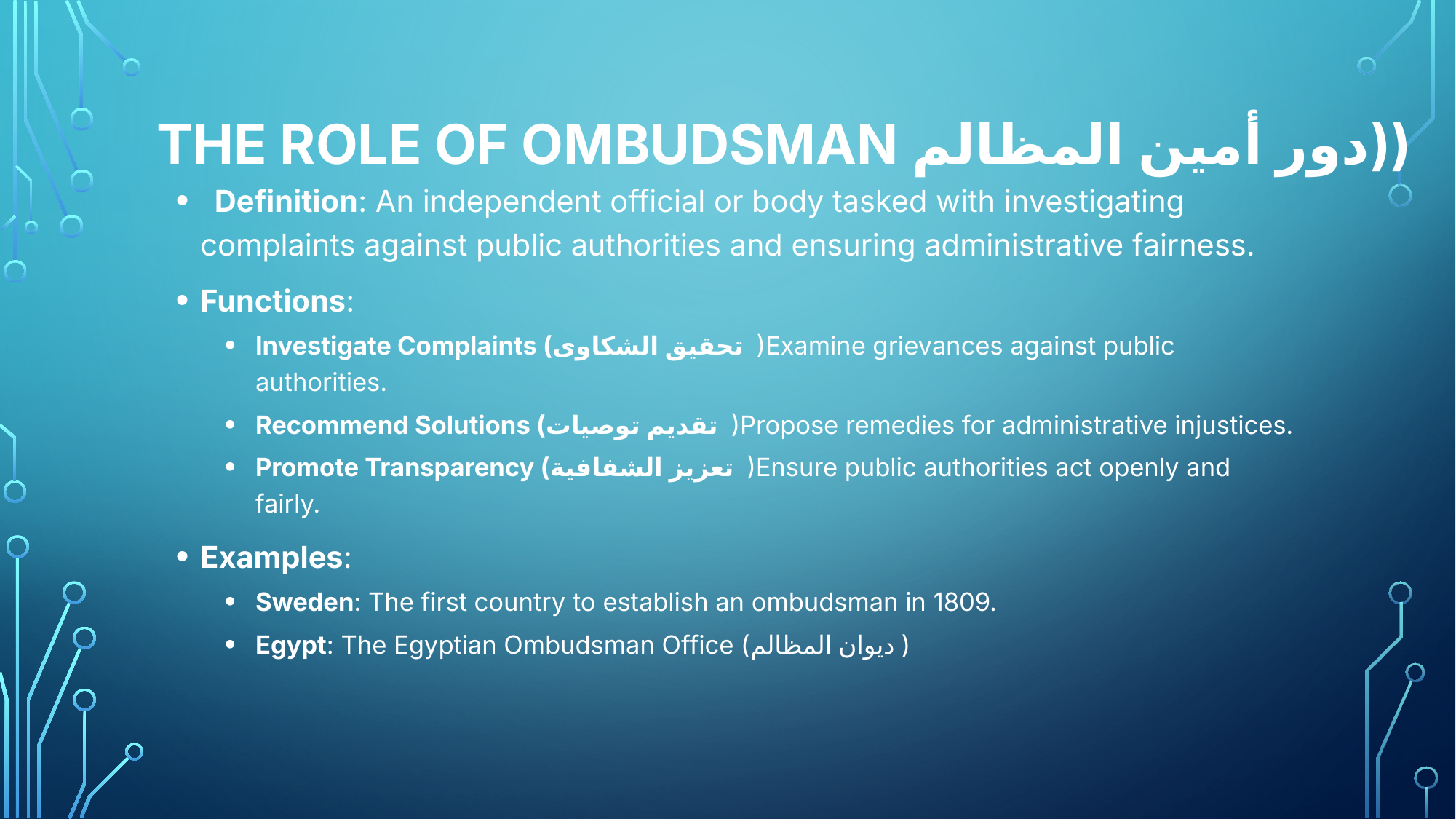

# The Role of Ombudsman دور أمين المظالم))
  Definition: An independent official or body tasked with investigating complaints against public authorities and ensuring administrative fairness.
Functions:
Investigate Complaints (تحقيق الشكاوى  )Examine grievances against public authorities.
Recommend Solutions (تقديم توصيات  )Propose remedies for administrative injustices.
Promote Transparency (تعزيز الشفافية  )Ensure public authorities act openly and fairly.
Examples:
Sweden: The first country to establish an ombudsman in 1809.
Egypt: The Egyptian Ombudsman Office (ديوان المظالم )